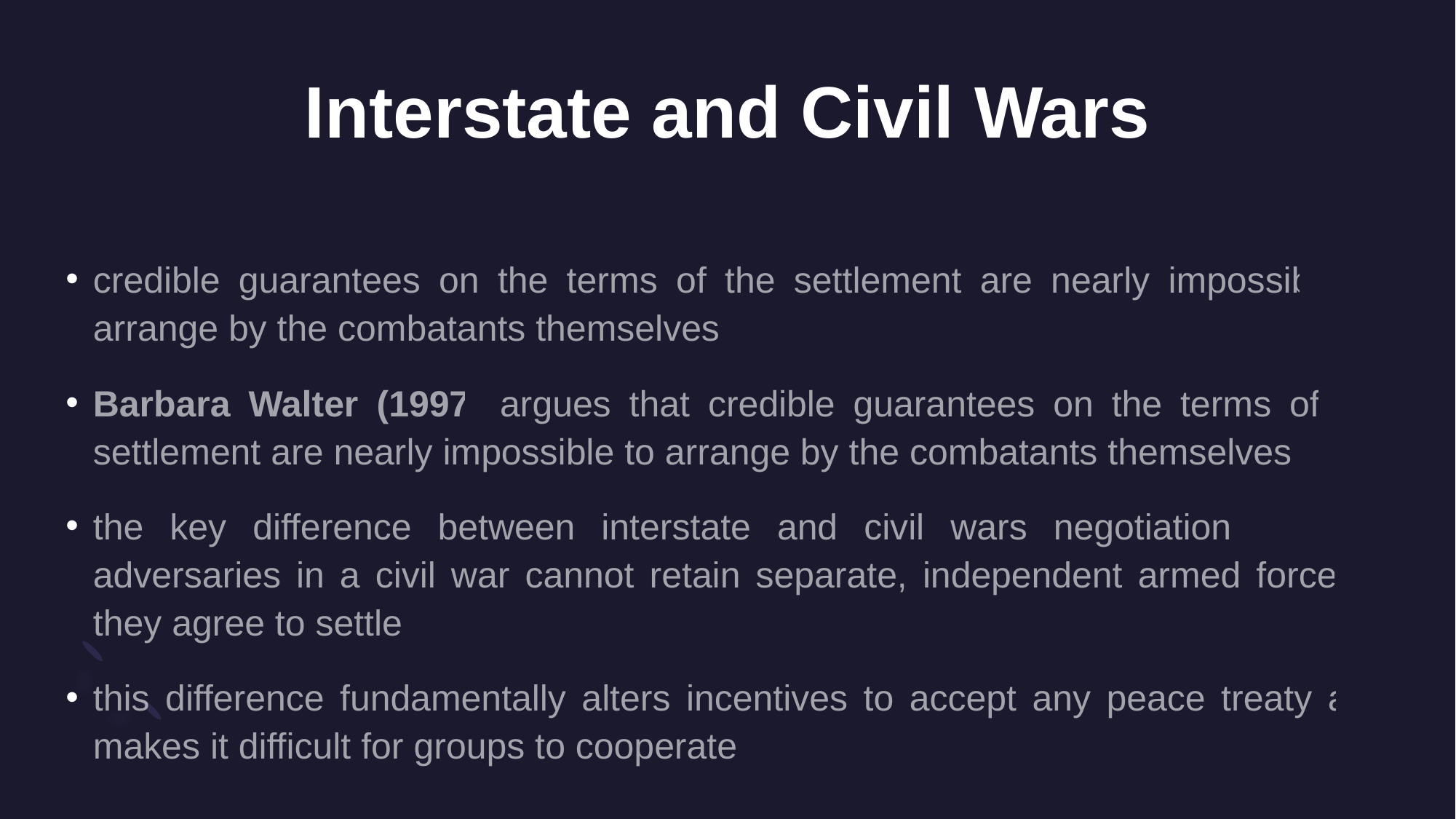

# Interstate and Civil Wars
credible guarantees on the terms of the settlement are nearly impossible to arrange by the combatants themselves
Barbara Walter (1997) argues that credible guarantees on the terms of the settlement are nearly impossible to arrange by the combatants themselves
the key difference between interstate and civil wars negotiations is that adversaries in a civil war cannot retain separate, independent armed forces if they agree to settle
this difference fundamentally alters incentives to accept any peace treaty and makes it difficult for groups to cooperate